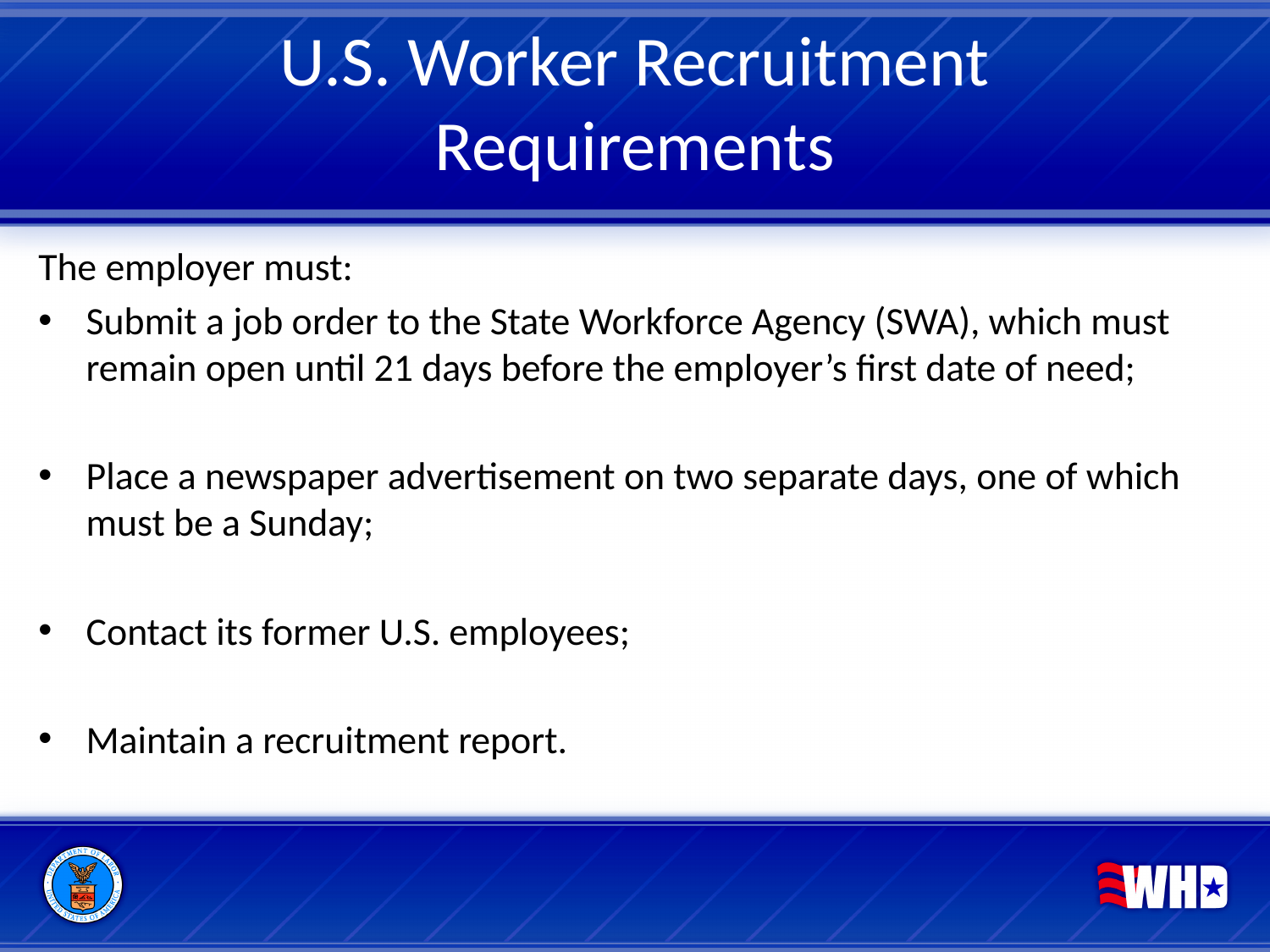

# U.S. Worker Recruitment Requirements
The employer must:
Submit a job order to the State Workforce Agency (SWA), which must remain open until 21 days before the employer’s first date of need;

Place a newspaper advertisement on two separate days, one of which must be a Sunday;

Contact its former U.S. employees;

Maintain a recruitment report.